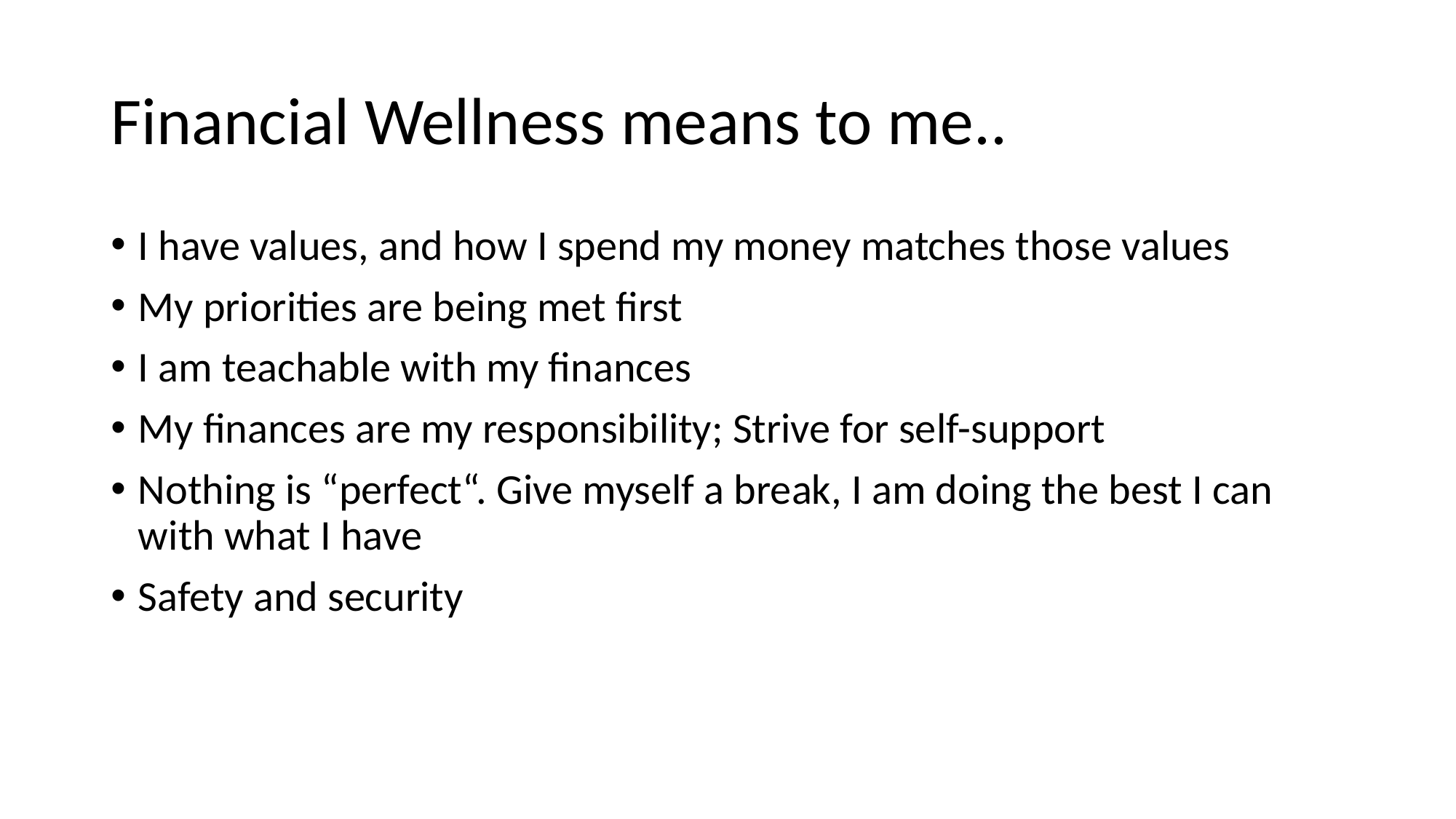

# Financial Wellness means to me..
I have values, and how I spend my money matches those values
My priorities are being met first
I am teachable with my finances
My finances are my responsibility; Strive for self-support
Nothing is “perfect“. Give myself a break, I am doing the best I can with what I have
Safety and security